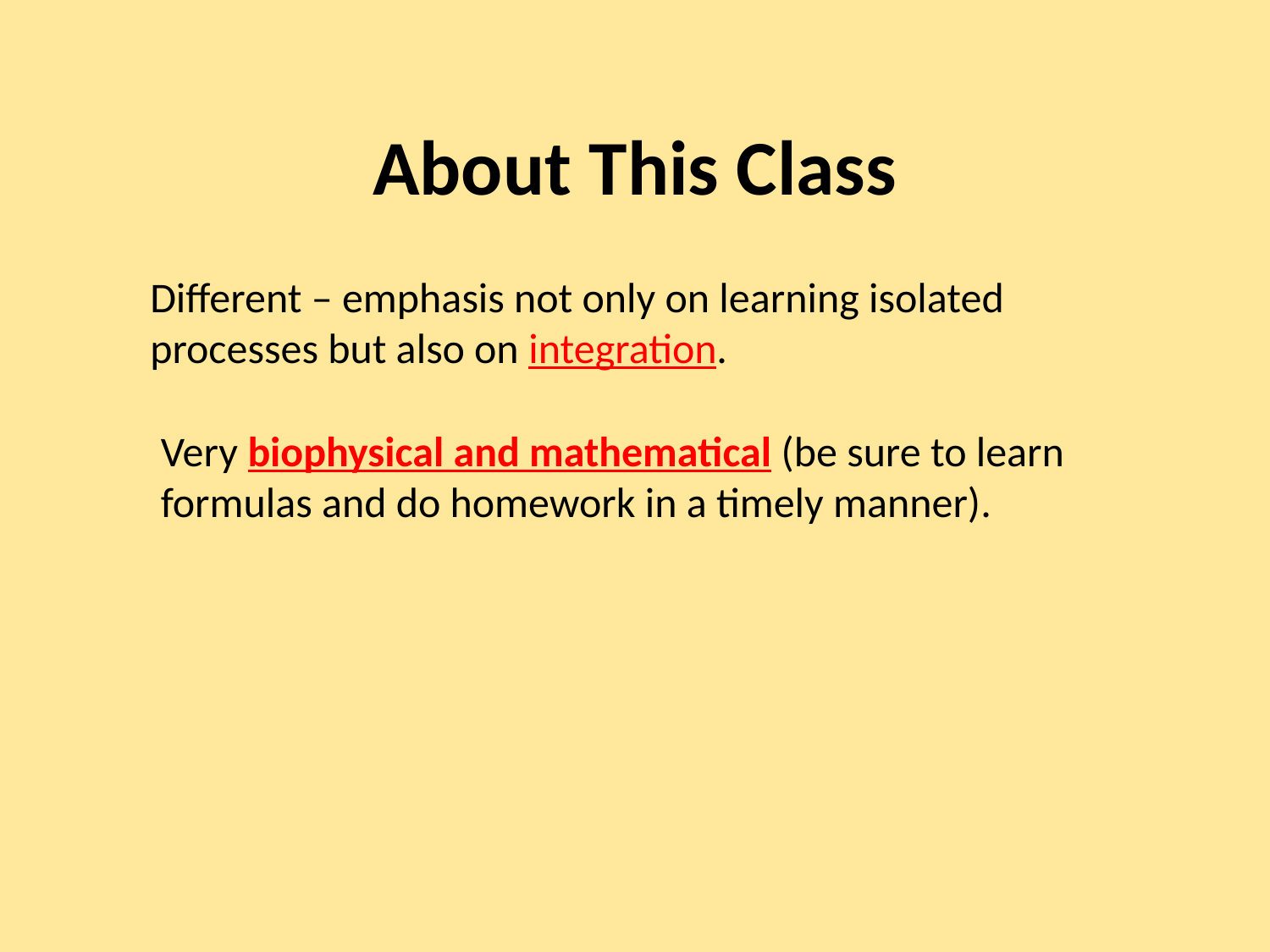

# About This Class
Different – emphasis not only on learning isolated processes but also on integration.
Very biophysical and mathematical (be sure to learn formulas and do homework in a timely manner).